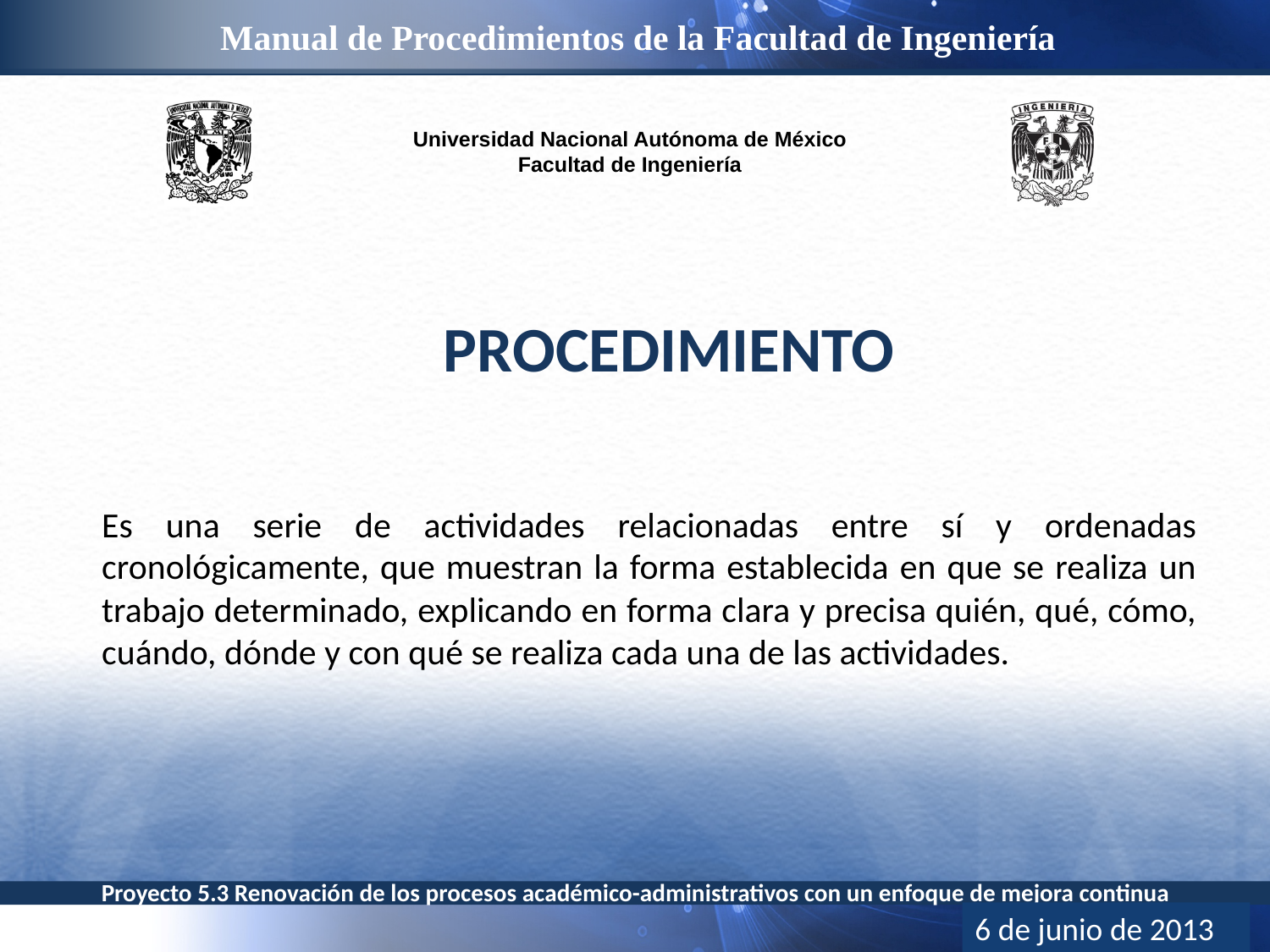

Procedimiento
Es una serie de actividades relacionadas entre sí y ordenadas cronológicamente, que muestran la forma establecida en que se realiza un trabajo determinado, explicando en forma clara y precisa quién, qué, cómo, cuándo, dónde y con qué se realiza cada una de las actividades.
6 de junio de 2013